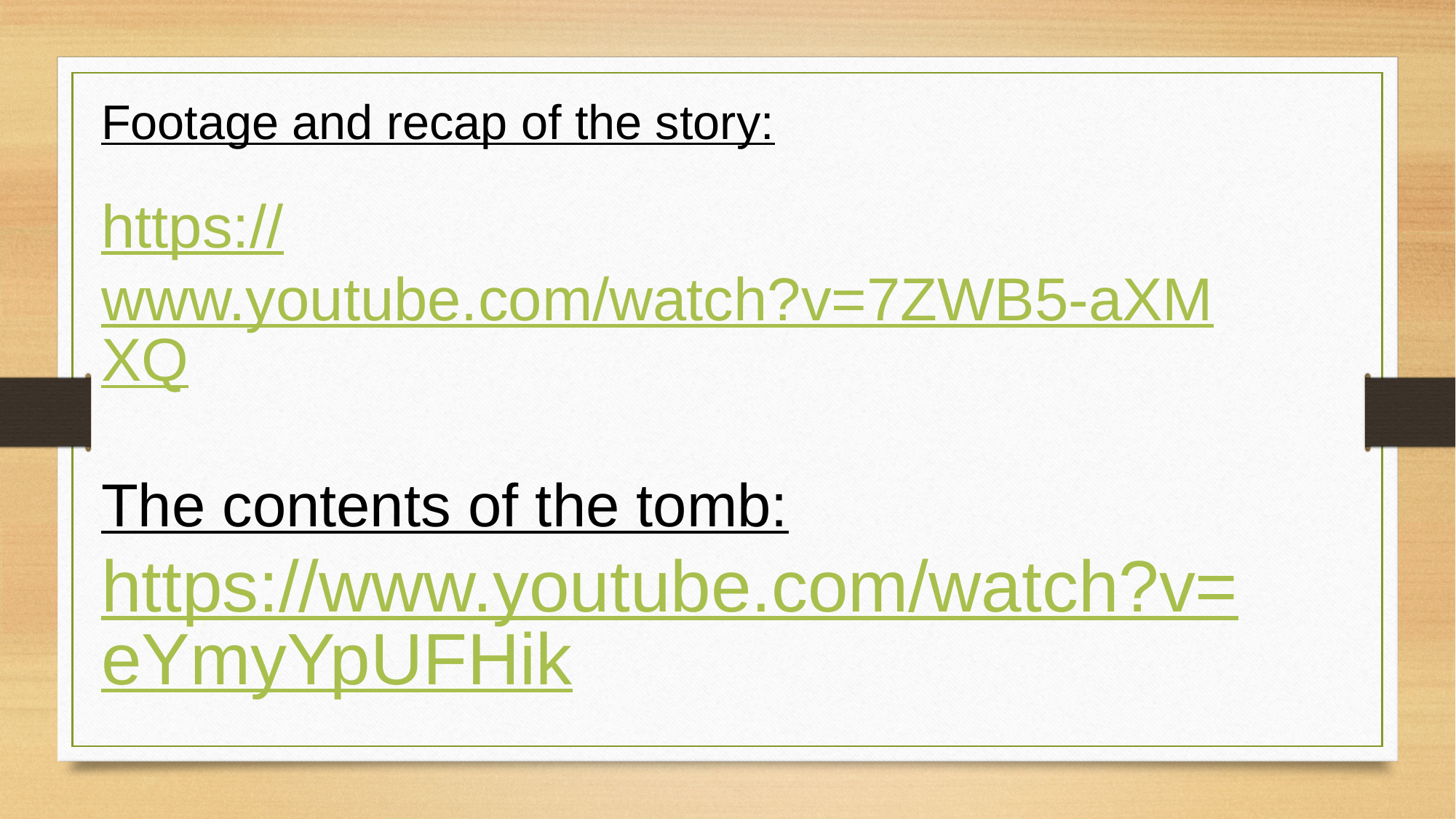

Footage and recap of the story:

https://www.youtube.com/watch?v=7ZWB5-aXMXQ

The contents of the tomb:
https://www.youtube.com/watch?v=eYmyYpUFHik